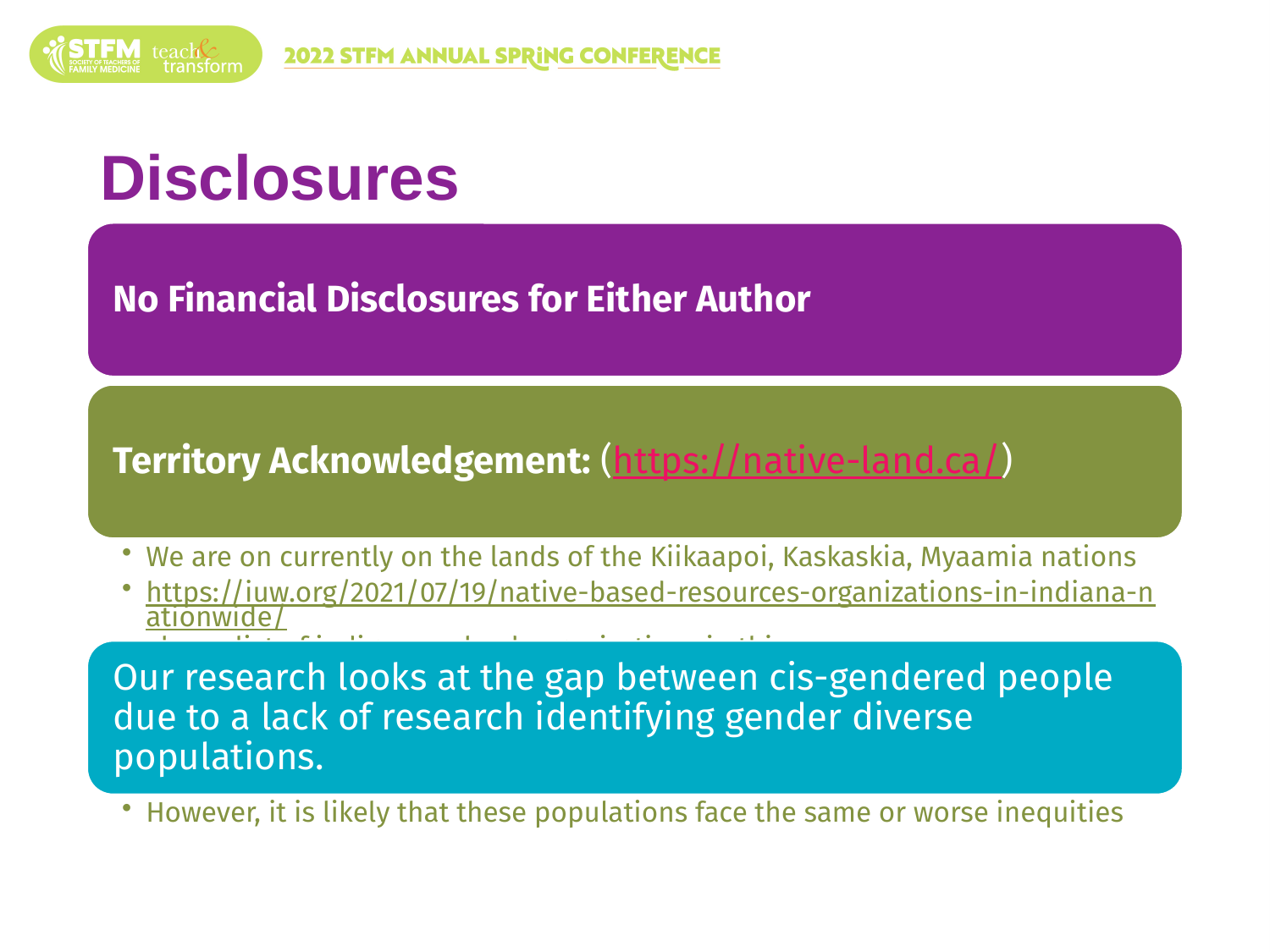

# Disclosures
No Financial Disclosures for Either Author
Territory Acknowledgement: (https://native-land.ca/)
We are on currently on the lands of the Kiikaapoi, Kaskaskia, Myaamia nations
https://iuw.org/2021/07/19/native-based-resources-organizations-in-indiana-nationwide/  has a list of indigenous lead organizations in this area.
Our research looks at the gap between cis-gendered people due to a lack of research identifying gender diverse populations.
However, it is likely that these populations face the same or worse inequities